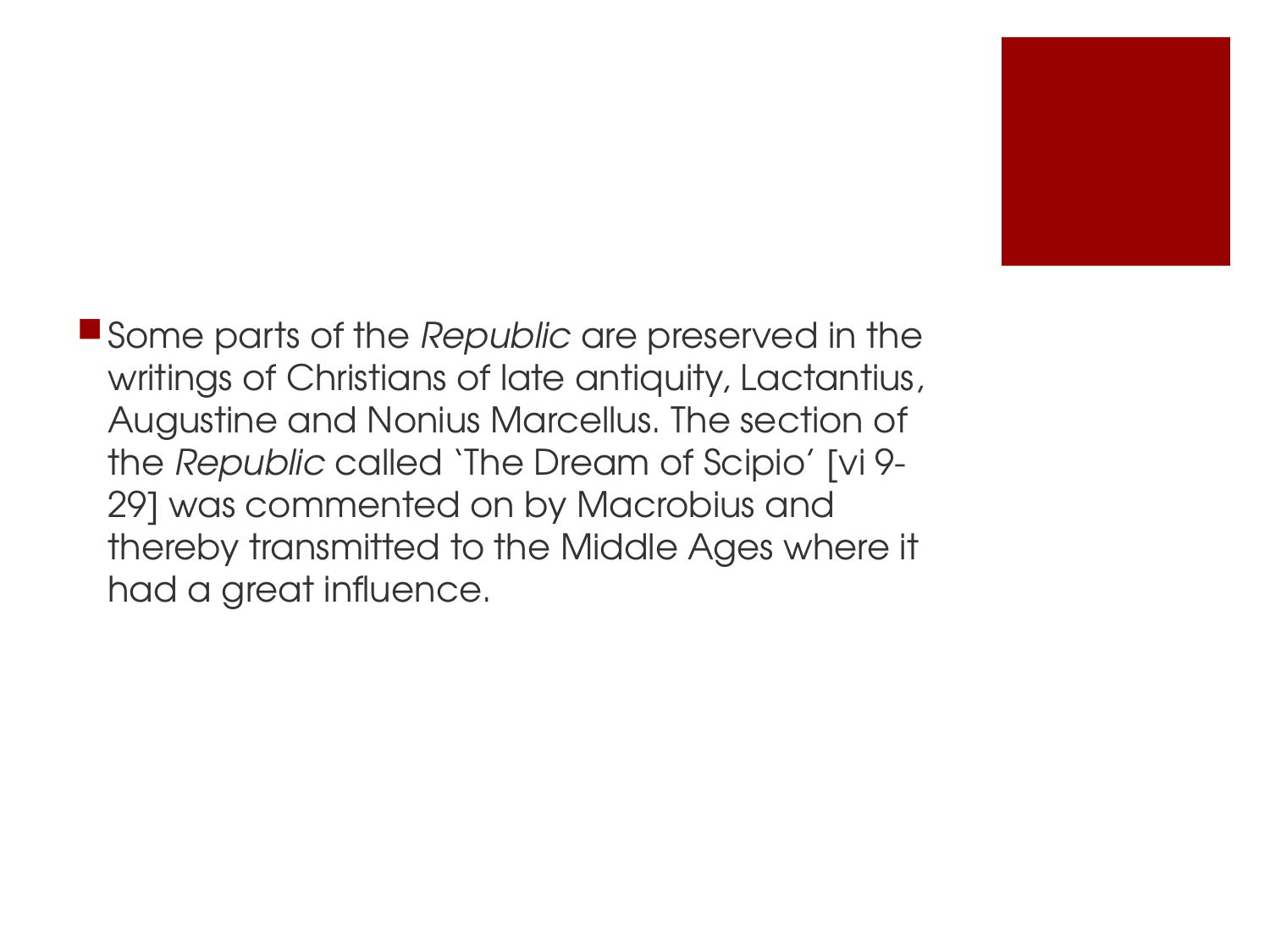

#
Some parts of the Republic are preserved in the writings of Christians of late antiquity, Lactantius, Augustine and Nonius Marcellus. The section of the Republic called ‘The Dream of Scipio’ [vi 9-29] was commented on by Macrobius and thereby transmitted to the Middle Ages where it had a great influence.